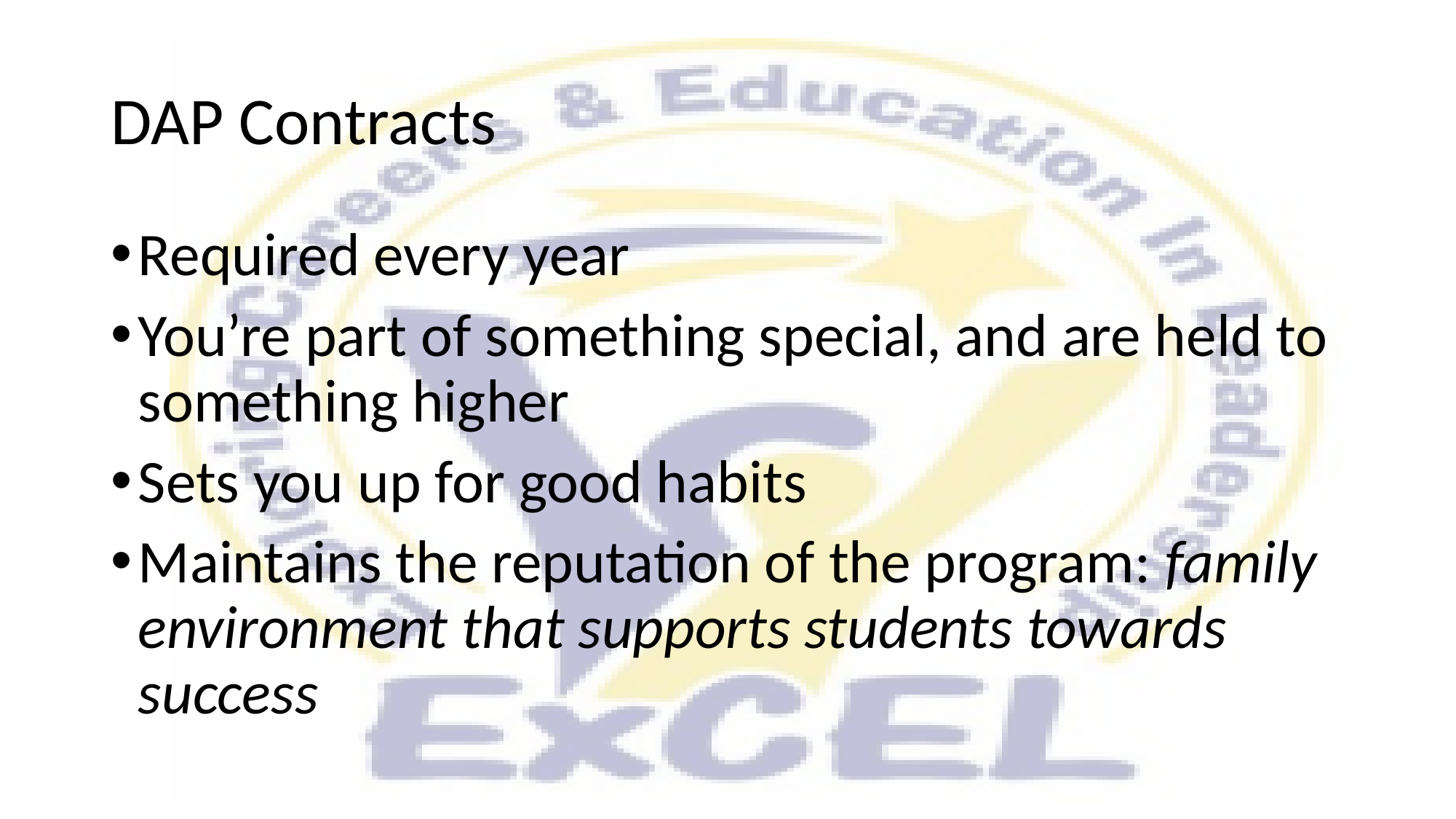

# DAP Contracts
Required every year
You’re part of something special, and are held to something higher
Sets you up for good habits
Maintains the reputation of the program: family environment that supports students towards success